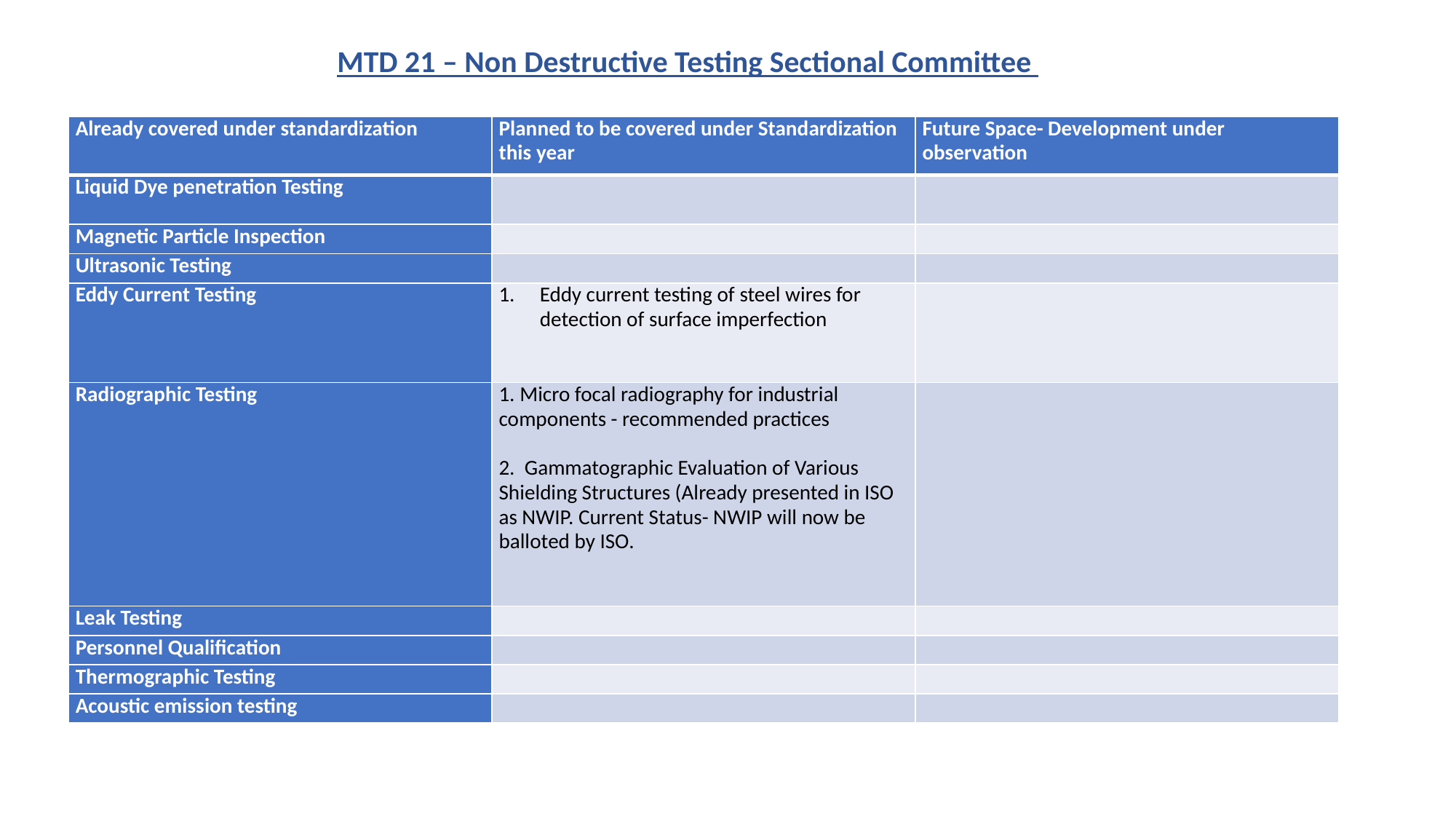

MTD 21 – Non Destructive Testing Sectional Committee
| Already covered under standardization | Planned to be covered under Standardization this year | Future Space- Development under observation |
| --- | --- | --- |
| Liquid Dye penetration Testing |  |  |
| Magnetic Particle Inspection |  |  |
| Ultrasonic Testing |  |  |
| Eddy Current Testing | Eddy current testing of steel wires for detection of surface imperfection |  |
| Radiographic Testing | 1. Micro focal radiography for industrial components - recommended practices   2. Gammatographic Evaluation of Various Shielding Structures (Already presented in ISO as NWIP. Current Status- NWIP will now be balloted by ISO. |  |
| Leak Testing |  |  |
| Personnel Qualification |  |  |
| Thermographic Testing |  |  |
| Acoustic emission testing |  |  |